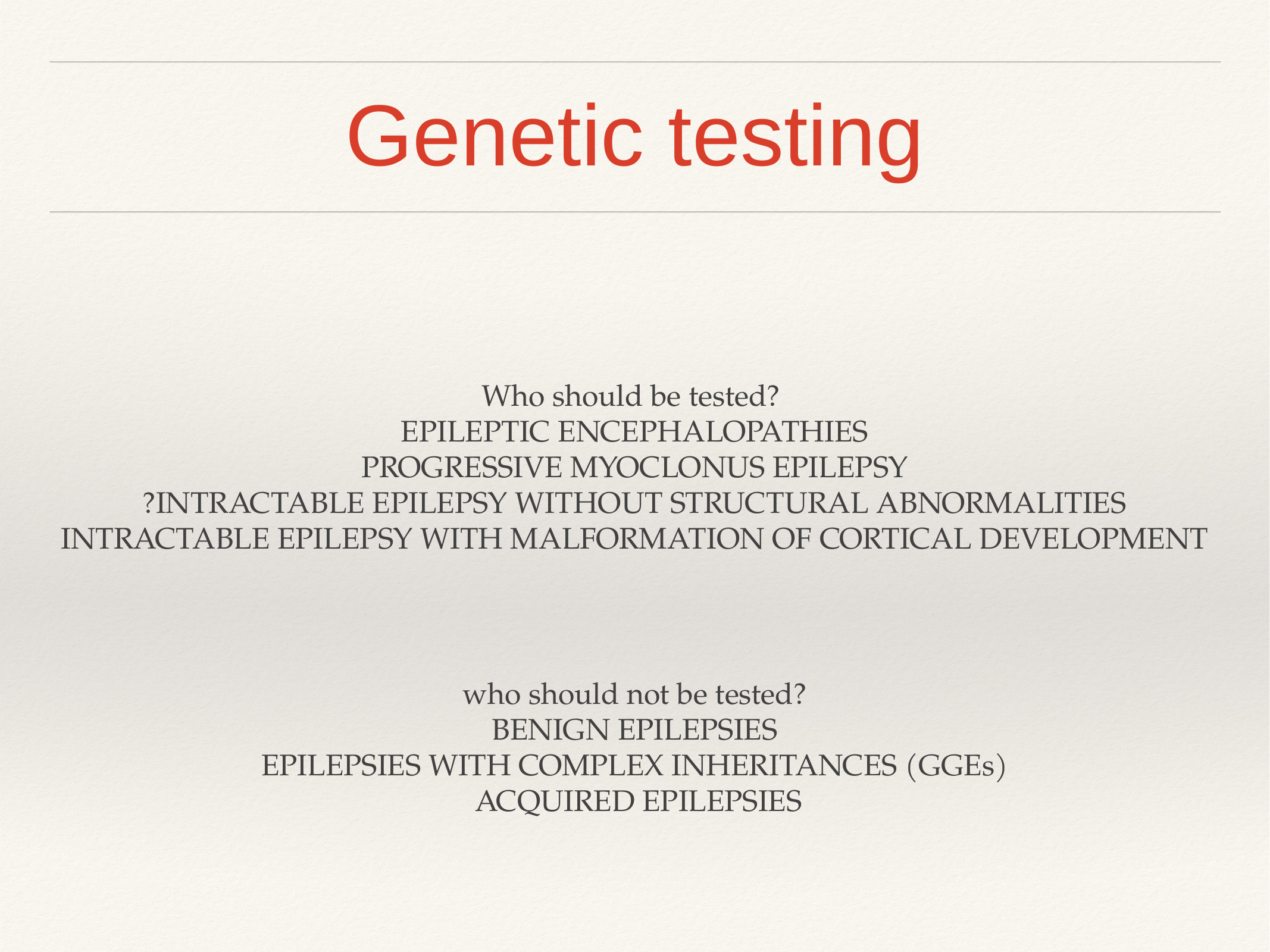

# Genetic testing
Who should be tested?
EPILEPTIC ENCEPHALOPATHIES
PROGRESSIVE MYOCLONUS EPILEPSY
?INTRACTABLE EPILEPSY WITHOUT STRUCTURAL ABNORMALITIES
INTRACTABLE EPILEPSY WITH MALFORMATION OF CORTICAL DEVELOPMENT
who should not be tested?
BENIGN EPILEPSIES
EPILEPSIES WITH COMPLEX INHERITANCES (GGEs)
 ACQUIRED EPILEPSIES